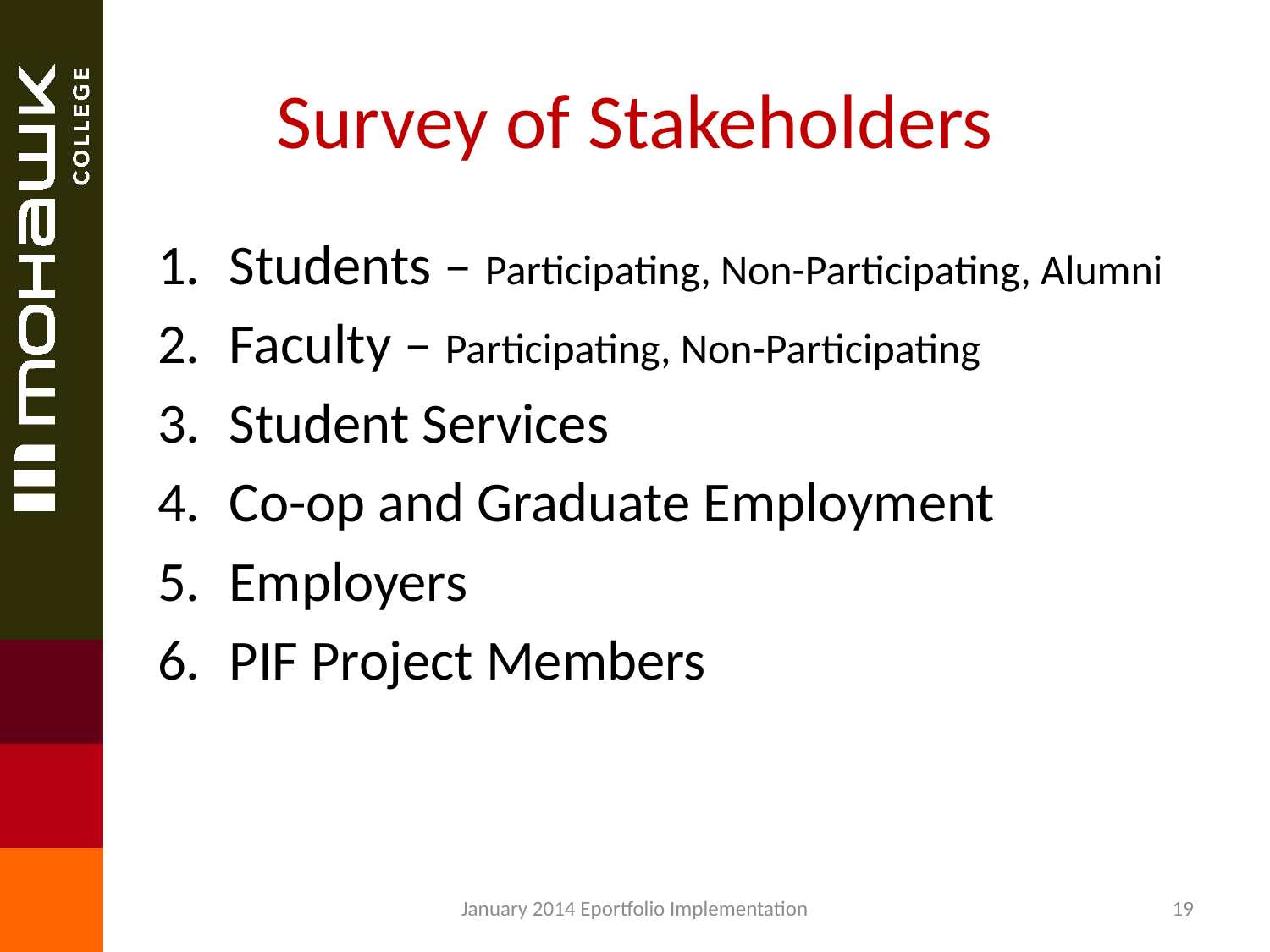

# Survey of Stakeholders
Students – Participating, Non-Participating, Alumni
Faculty – Participating, Non-Participating
Student Services
Co-op and Graduate Employment
Employers
PIF Project Members

January 2014 Eportfolio Implementation
19